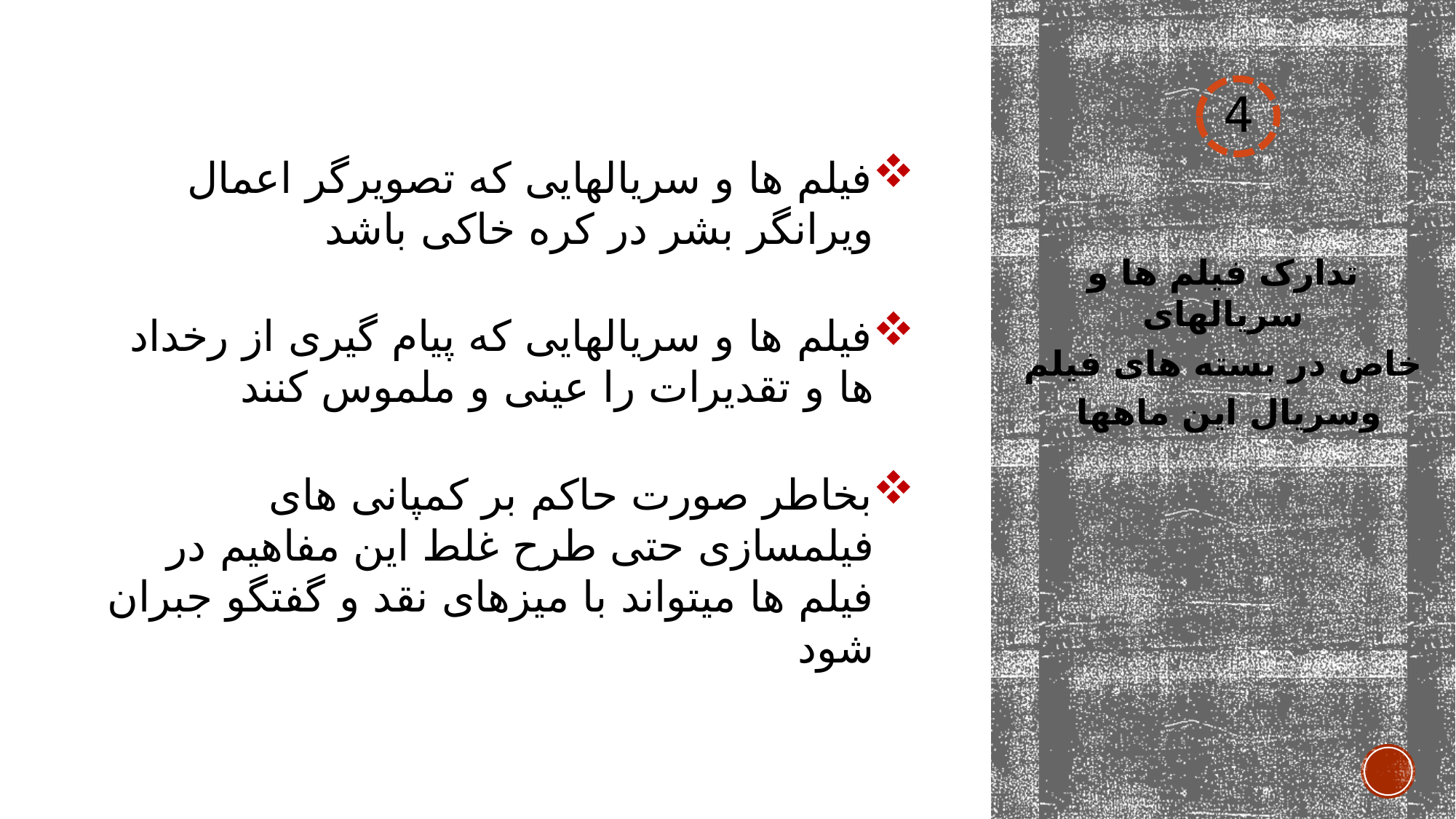

4

فیلم ها و سریالهایی که تصویرگر اعمال ویرانگر بشر در کره خاکی باشد
# تدارک فیلم ها و سریالهای خاص در بسته های فیلم وسریال این ماهها
فیلم ها و سریالهایی که پیام گیری از رخداد ها و تقدیرات را عینی و ملموس کنند
بخاطر صورت حاکم بر کمپانی های فیلمسازی حتی طرح غلط این مفاهیم در فیلم ها میتواند با میزهای نقد و گفتگو جبران شود